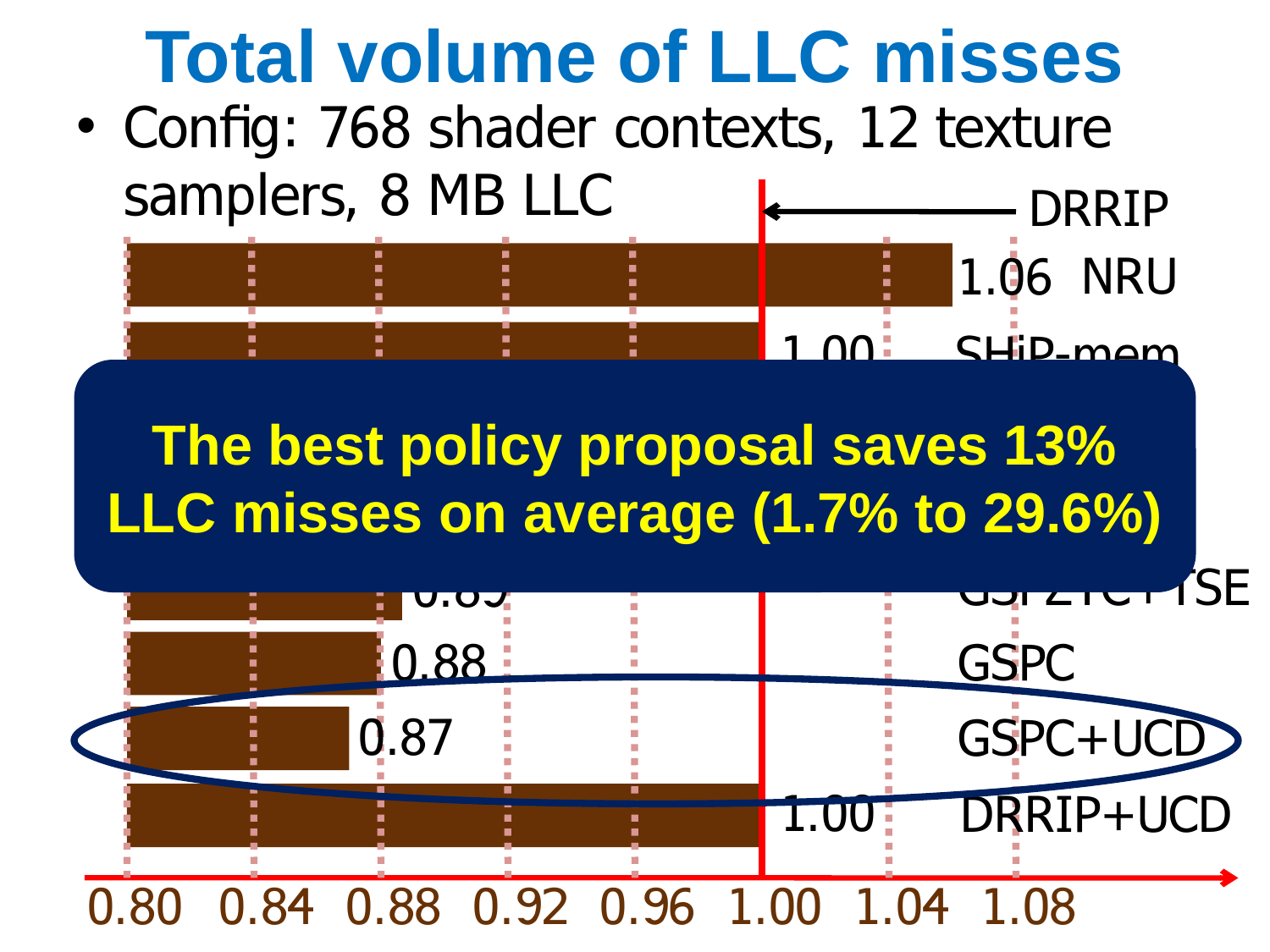

# Total volume of LLC misses
Config: 768 shader contexts, 12 texture samplers, 8 MB LLC
DRRIP
NRU
1.06

1.00
SHiP-mem

The best policy proposal saves 13% LLC misses on average (1.7% to 29.6%)
0.97
GS-DRRIP

GSPZTC
0.95

GSPZTC+TSE
0.89

GSPC
0.88

0.87
GSPC+UCD

1.00
DRRIP+UCD

0.80
0.84
0.88
0.92
0.96
1.00
1.04
1.08